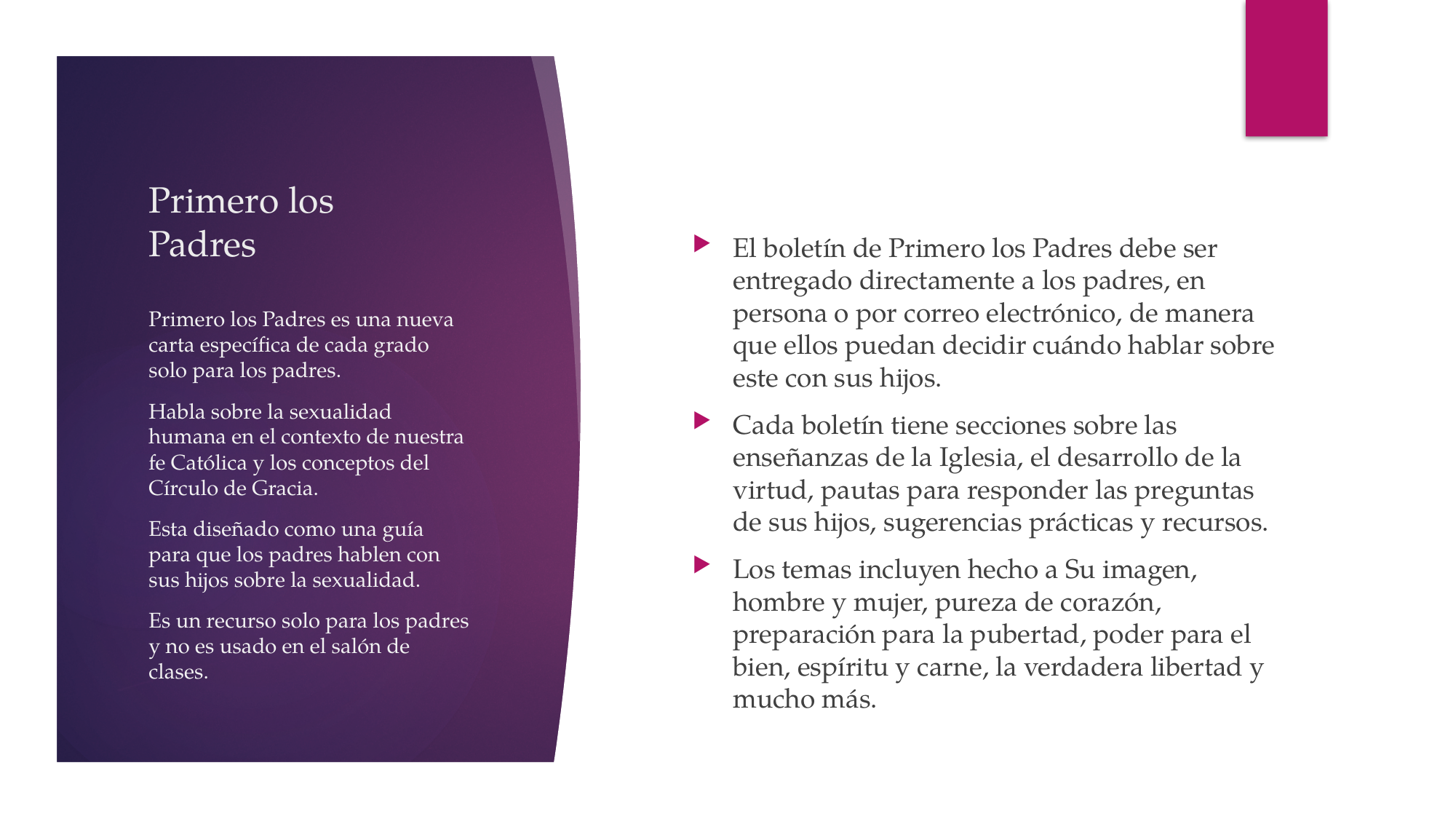

# Primero los Padres
El boletín de Primero los Padres debe ser entregado directamente a los padres, en persona o por correo electrónico, de manera que ellos puedan decidir cuándo hablar sobre este con sus hijos.
Cada boletín tiene secciones sobre las enseñanzas de la Iglesia, el desarrollo de la virtud, pautas para responder las preguntas de sus hijos, sugerencias prácticas y recursos.
Los temas incluyen hecho a Su imagen, hombre y mujer, pureza de corazón, preparación para la pubertad, poder para el bien, espíritu y carne, la verdadera libertad y mucho más.
Primero los Padres es una nueva carta específica de cada grado solo para los padres.
Habla sobre la sexualidad humana en el contexto de nuestra fe Católica y los conceptos del Círculo de Gracia.
Esta diseñado como una guía para que los padres hablen con sus hijos sobre la sexualidad.
Es un recurso solo para los padres y no es usado en el salón de clases.